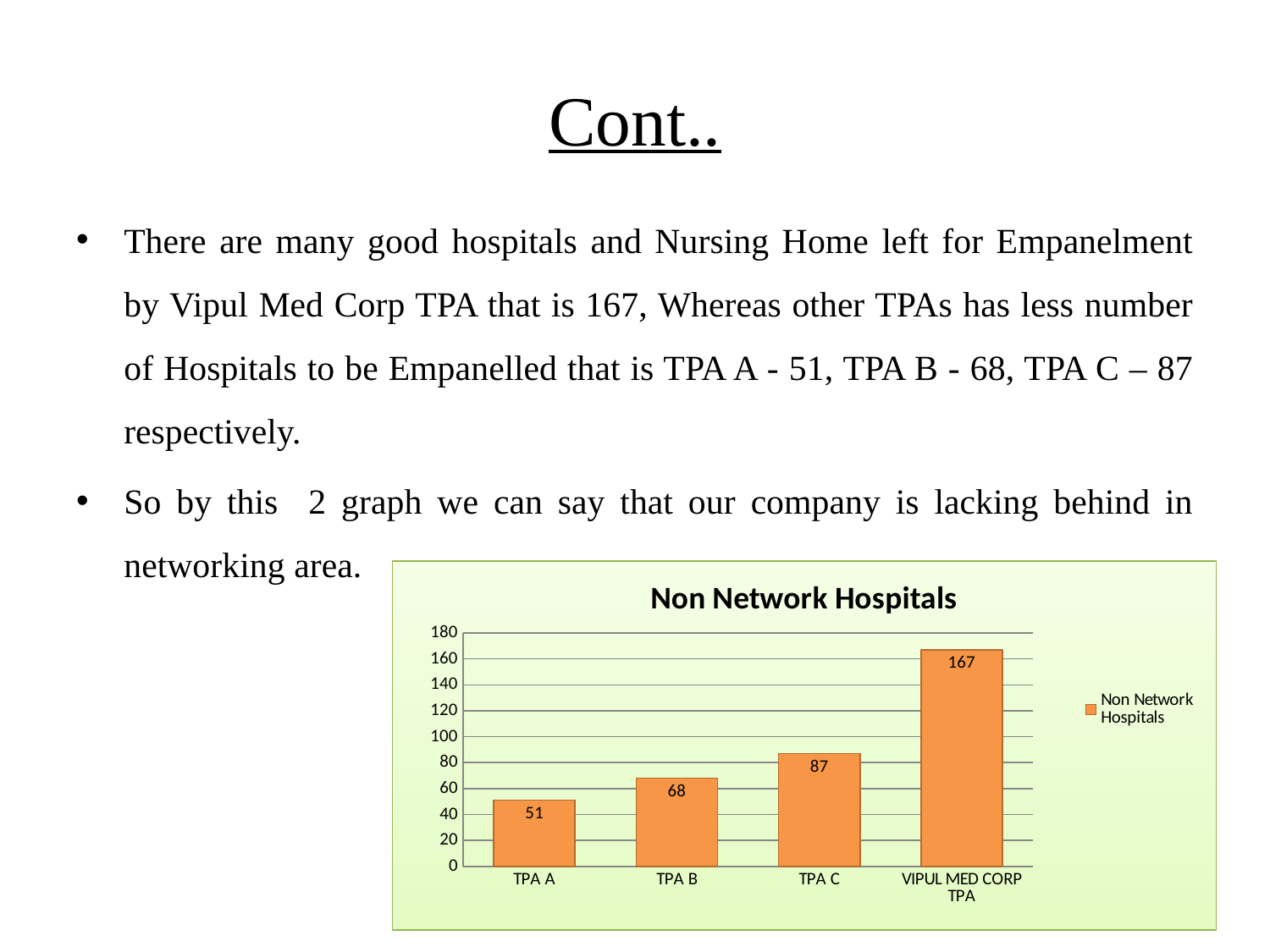

# Cont..
There are many good hospitals and Nursing Home left for Empanelment by Vipul Med Corp TPA that is 167, Whereas other TPAs has less number of Hospitals to be Empanelled that is TPA A - 51, TPA B - 68, TPA C – 87 respectively.
So by this  2 graph we can say that our company is lacking behind in networking area.

### Chart:

| Category | Non Network Hospitals |
|---|---|
| TPA A | 51.0 |
| TPA B | 68.0 |
| TPA C | 87.0 |
| VIPUL MED CORP TPA | 167.0 |